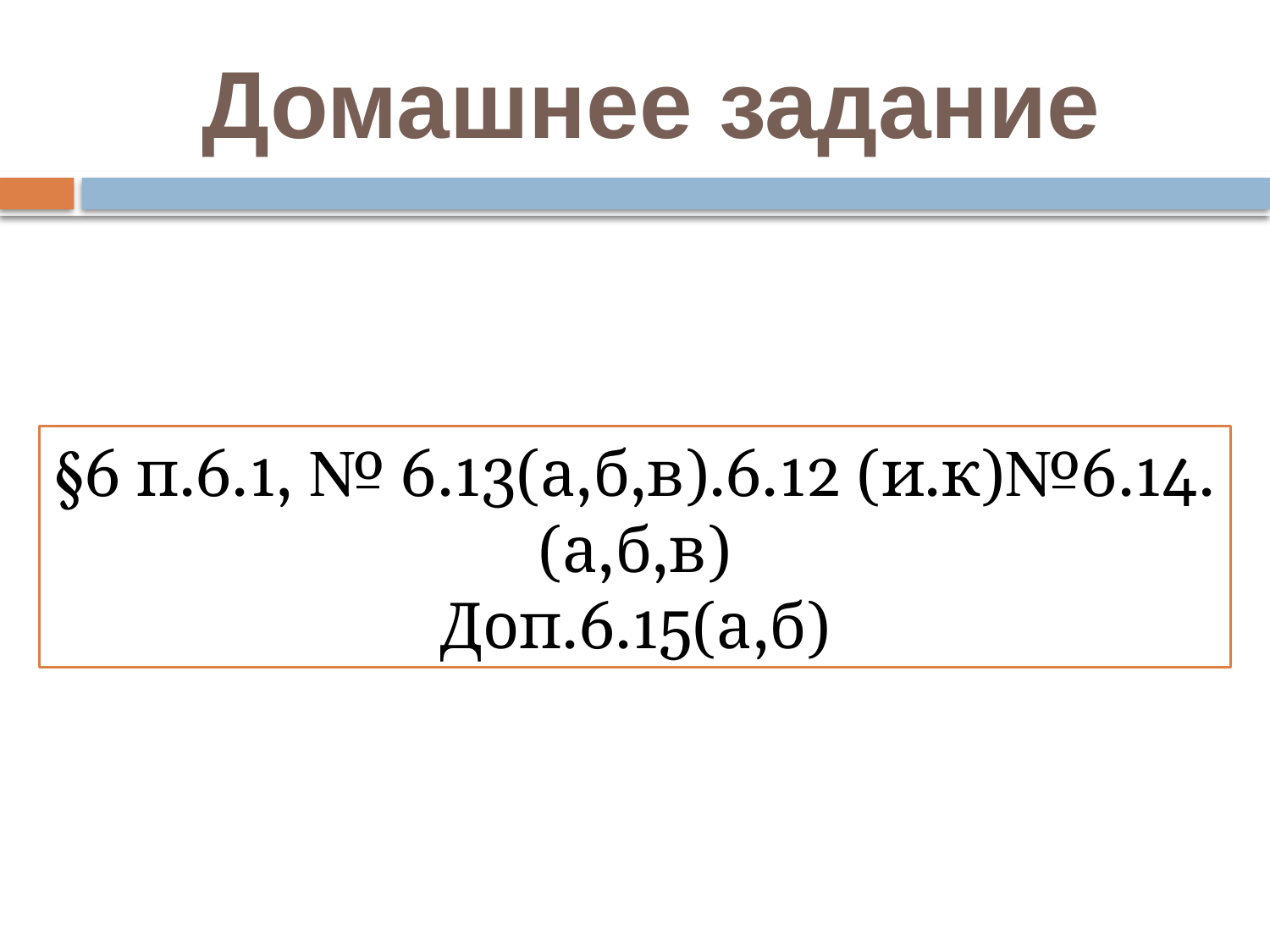

# Домашнее задание
§6 п.6.1, № 6.13(а,б,в).6.12 (и.к)№6.14. (а,б,в)
Доп.6.15(а,б)